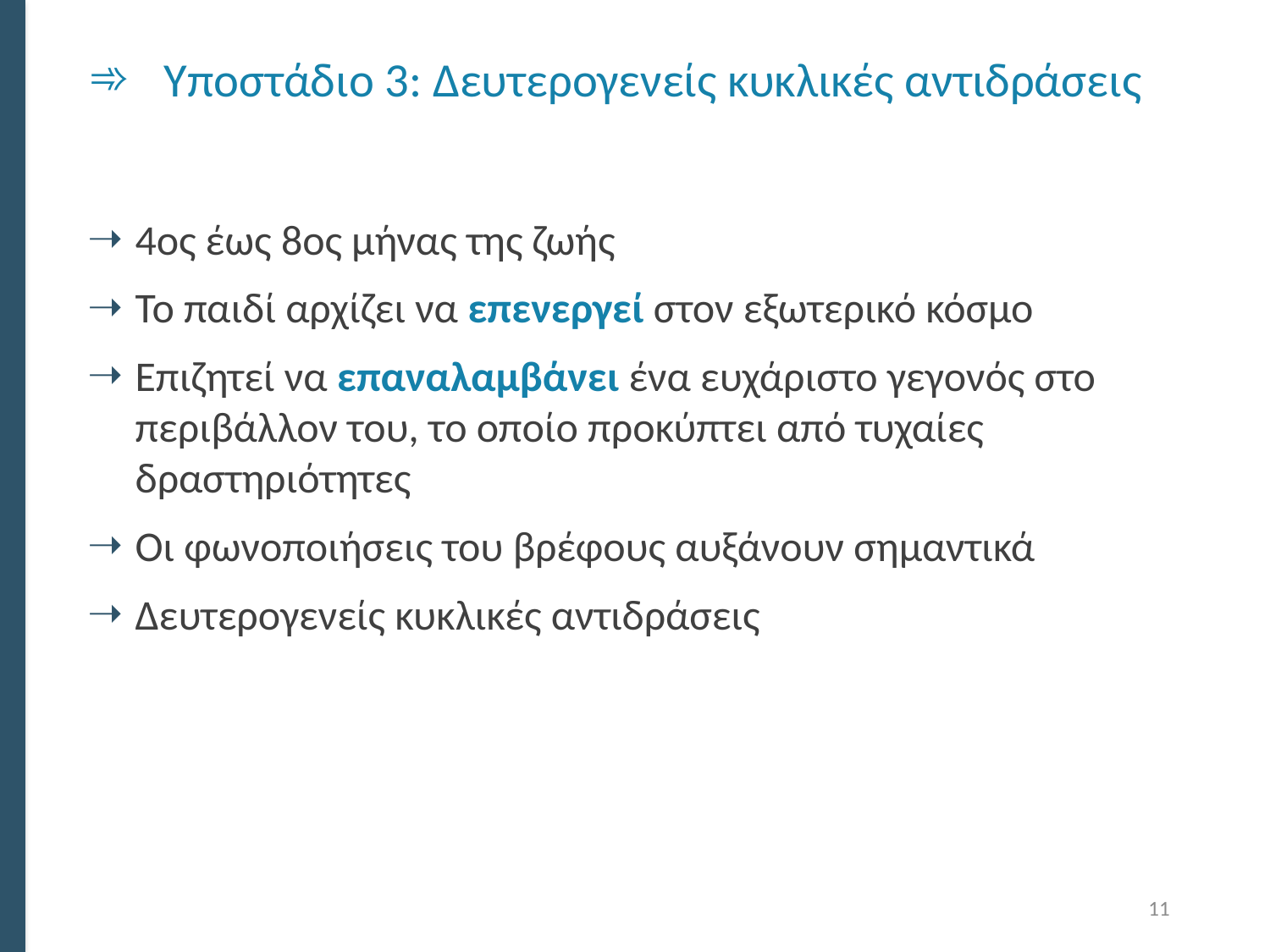

# Υποστάδιο 3: Δευτερογενείς κυκλικές αντιδράσεις
4ος έως 8ος μήνας της ζωής
Το παιδί αρχίζει να επενεργεί στον εξωτερικό κόσμο
Επιζητεί να επαναλαμβάνει ένα ευχάριστο γεγονός στο περιβάλλον του, το οποίο προκύπτει από τυχαίες δραστηριότητες
Οι φωνοποιήσεις του βρέφους αυξάνουν σημαντικά
Δευτερογενείς κυκλικές αντιδράσεις

11